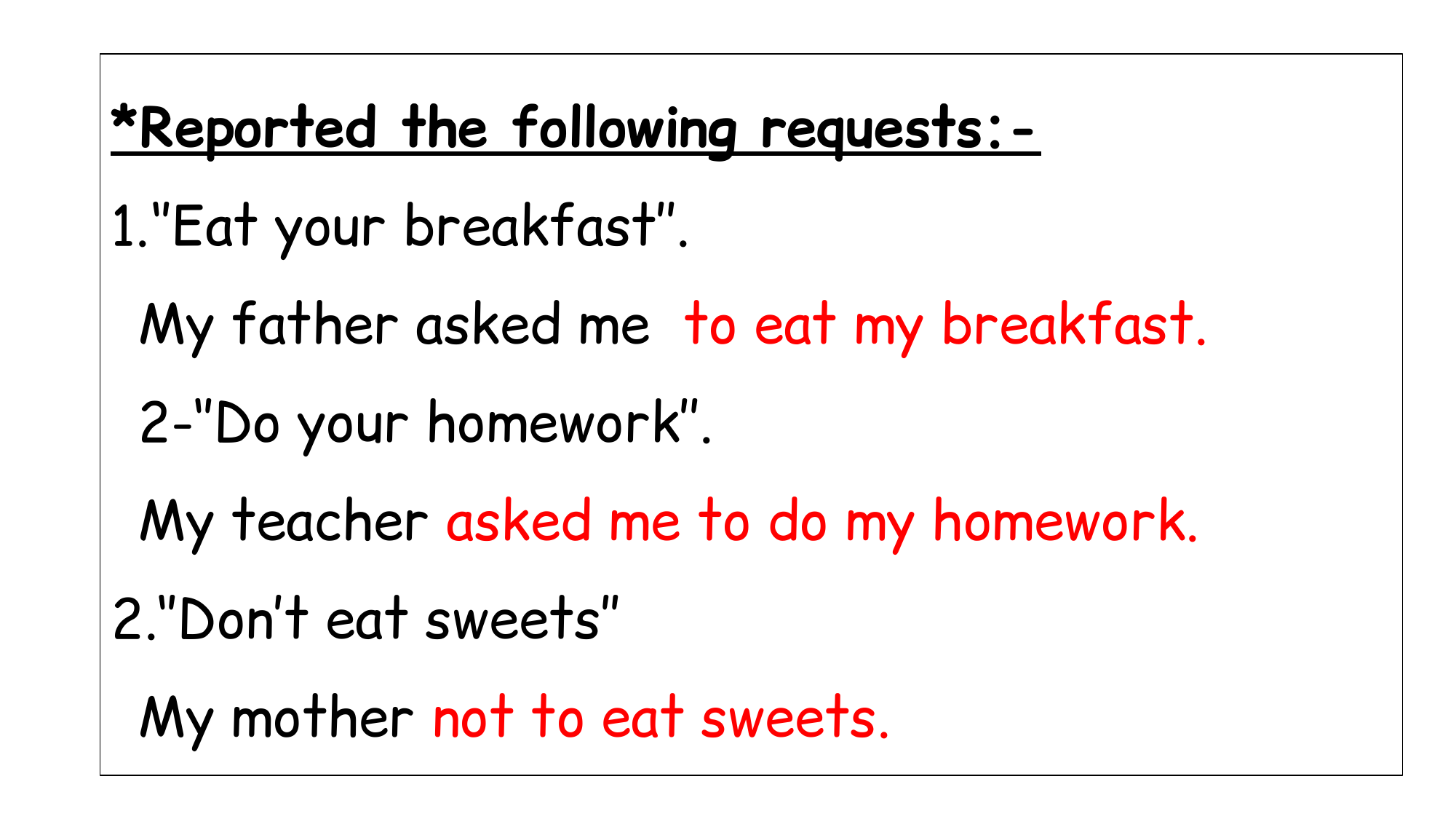

#
*Reported the following requests:-
‘’Eat your breakfast’’.
My father asked me  to eat my breakfast.
2-‘’Do your homework’’.
My teacher asked me to do my homework.
‘’Don’t eat sweets’’
My mother not to eat sweets.